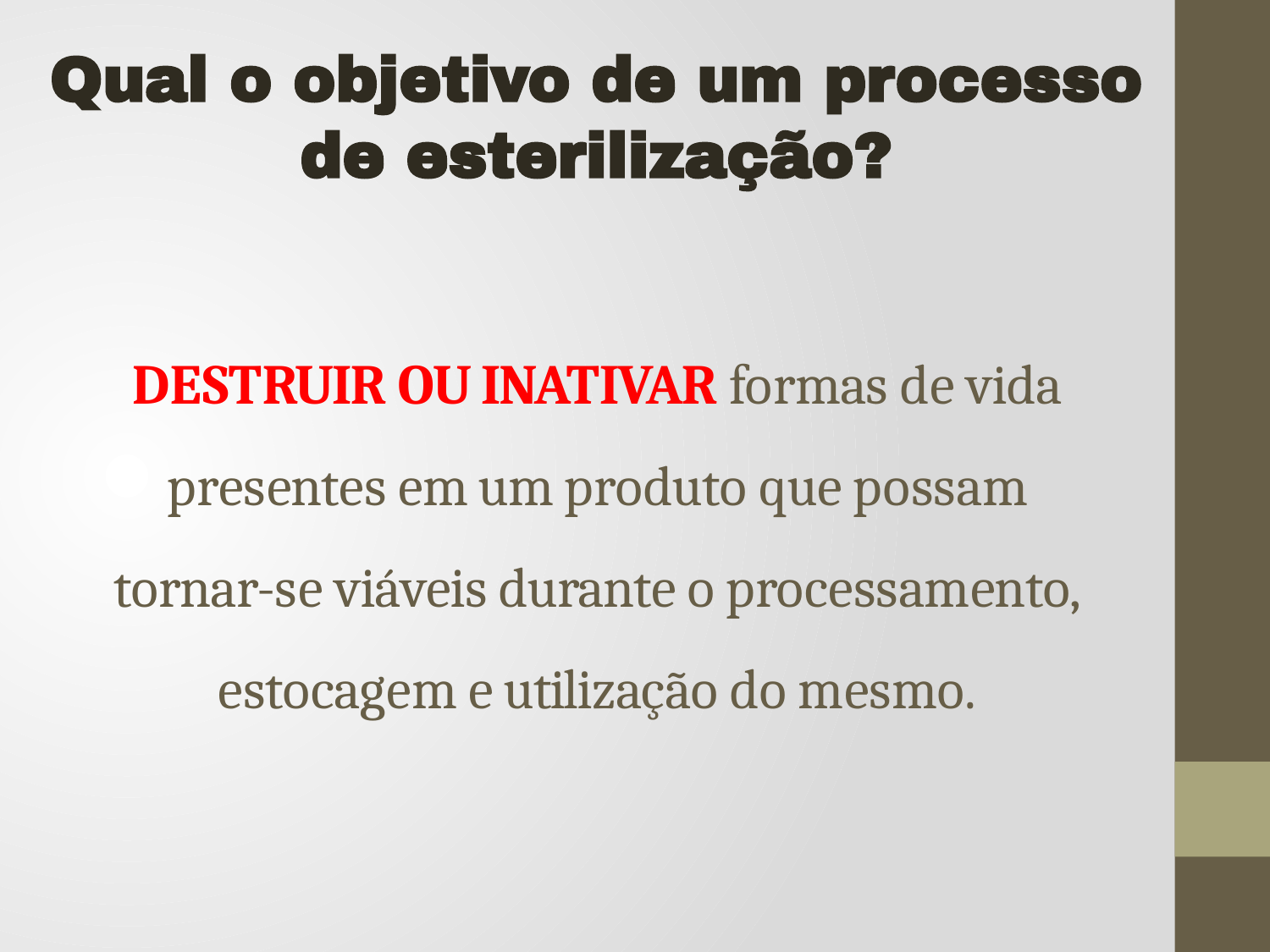

Qual o objetivo de um processo de esterilização?
# DESTRUIR OU INATIVAR formas de vida presentes em um produto que possam tornar-se viáveis durante o processamento, estocagem e utilização do mesmo.